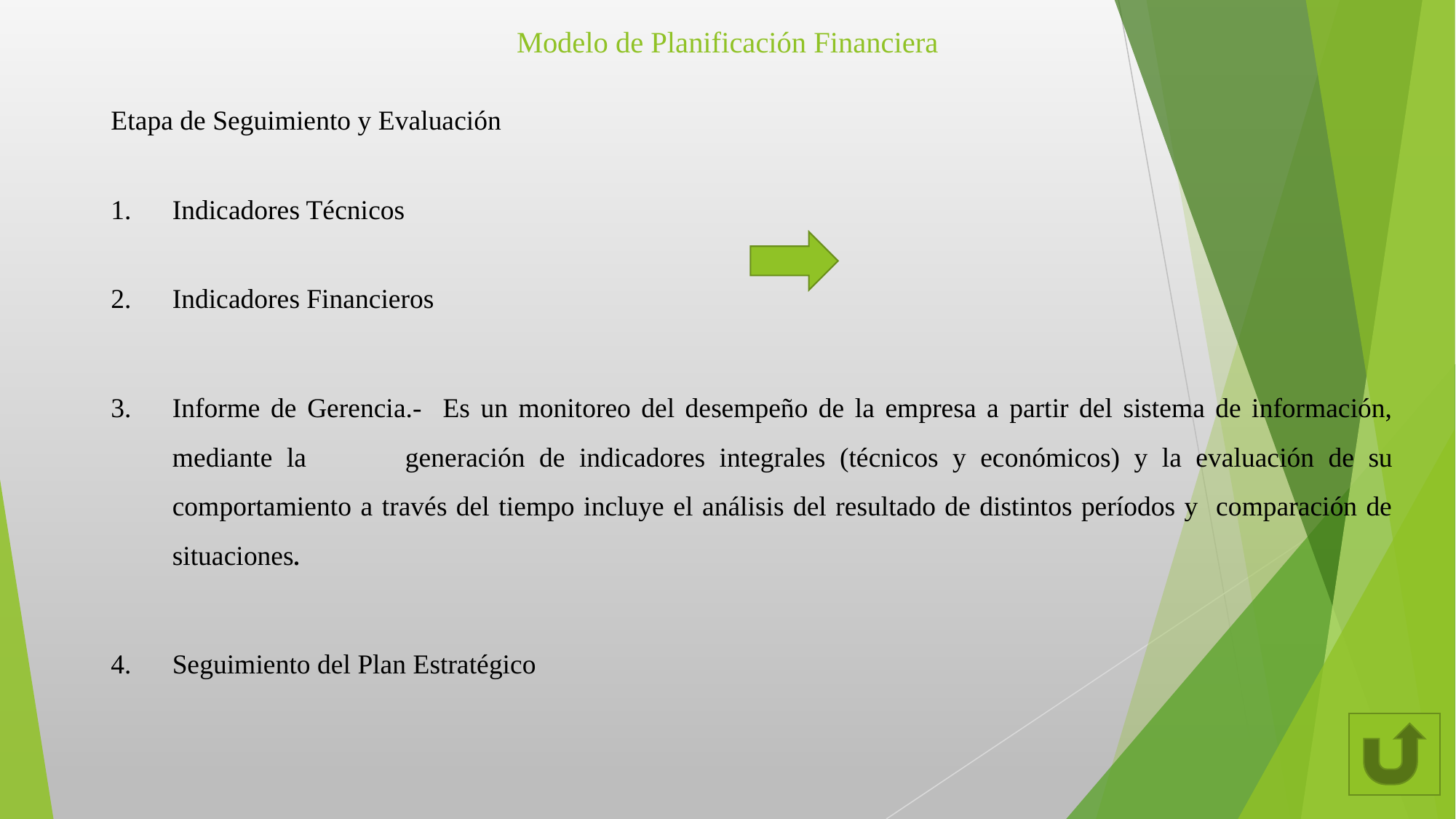

# Modelo de Planificación Financiera
Etapa de Seguimiento y Evaluación

Indicadores Técnicos

Indicadores Financieros

Informe de Gerencia.-  Es un monitoreo del desempeño de la empresa a partir del sistema de información, mediante la 	generación de indicadores integrales (técnicos y económicos) y la evaluación de su comportamiento a través del tiempo incluye el análisis del resultado de distintos períodos y  comparación de situaciones.

Seguimiento del Plan Estratégico